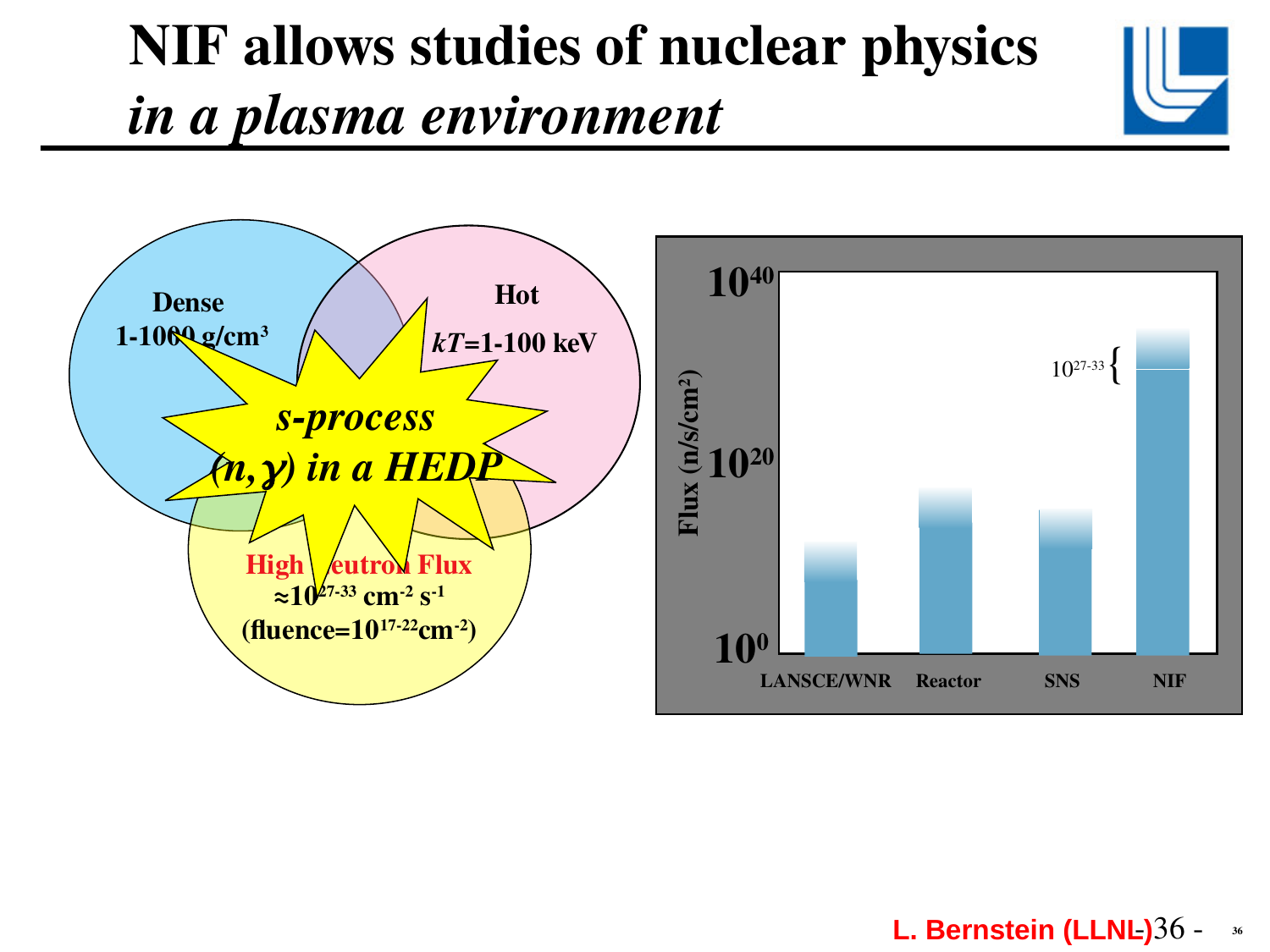

NIF allows studies of nuclear physics
in a plasma environment

1040

1027-33{

Flux (n/s/cm2)
1020

100
LANSCE/WNR     Reactor             SNS               NIF
Hot
kT=1-100 keV
Dense
 1-1000 g/cm3
s-process
(n,γ) in a HEDP

High Neutron Flux
≈1027-33 cm-2 s-1
(fluence=1017-22cm-2)
L. Bernstein (LLNL)
36